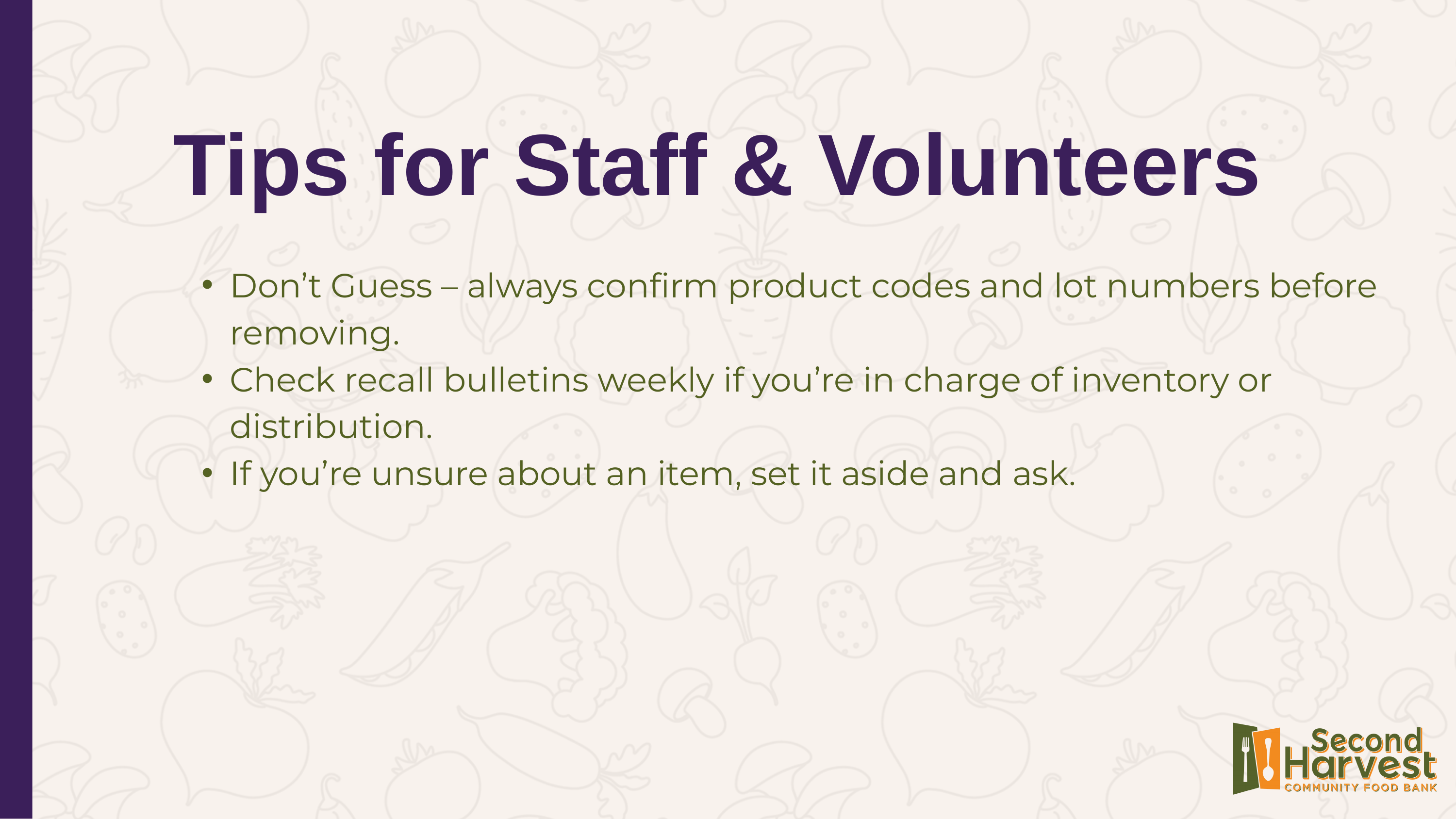

Tips for Staff & Volunteers
Don’t Guess – always confirm product codes and lot numbers before removing.
Check recall bulletins weekly if you’re in charge of inventory or distribution.
If you’re unsure about an item, set it aside and ask.